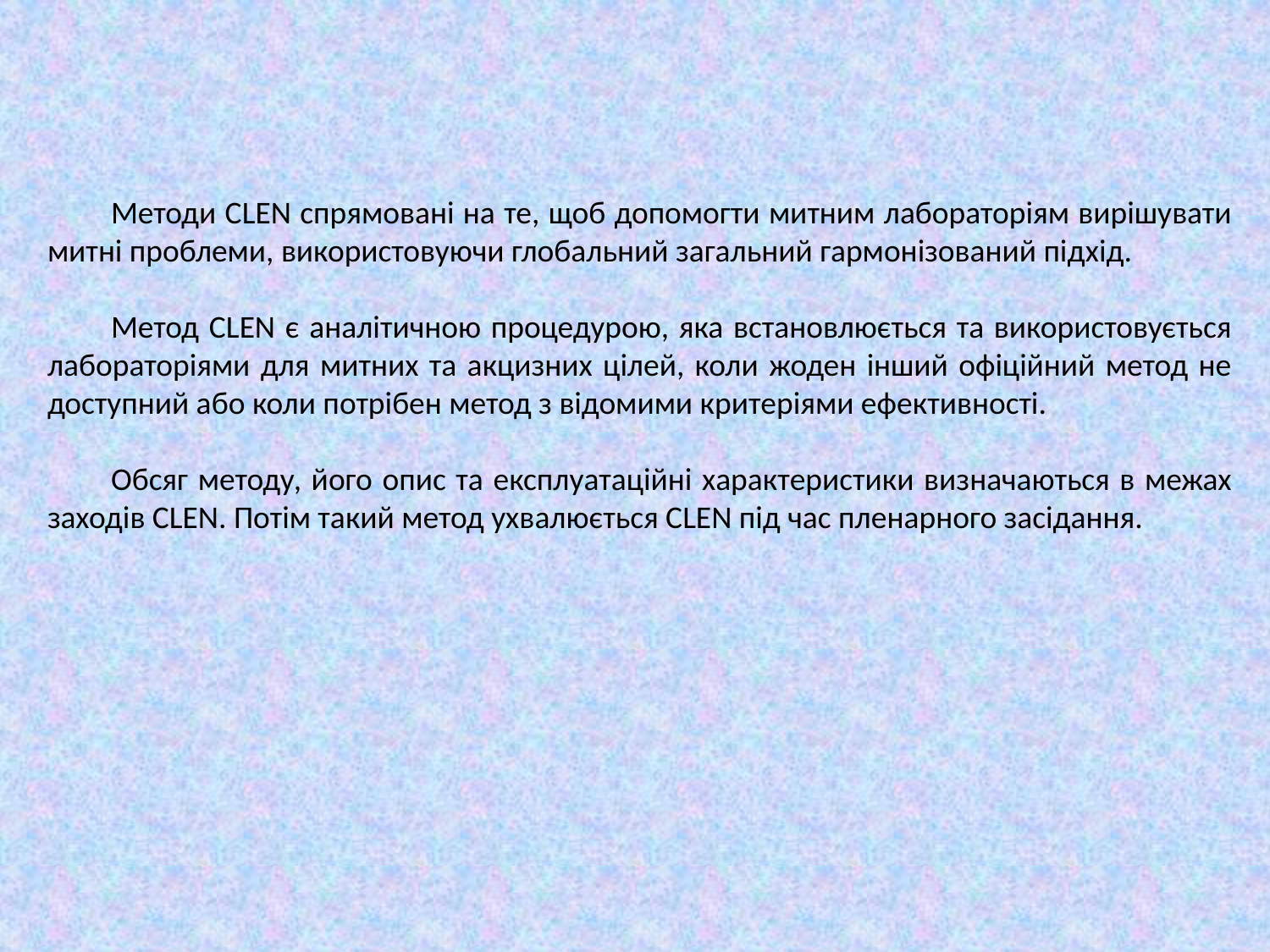

Методи CLEN спрямовані на те, щоб допомогти митним лабораторіям вирішувати митні проблеми, використовуючи глобальний загальний гармонізований підхід.

Метод CLEN є аналітичною процедурою, яка встановлюється та використовується лабораторіями для митних та акцизних цілей, коли жоден інший офіційний метод не доступний або коли потрібен метод з відомими критеріями ефективності.

Обсяг методу, його опис та експлуатаційні характеристики визначаються в межах заходів CLEN. Потім такий метод ухвалюється CLEN під час пленарного засідання.